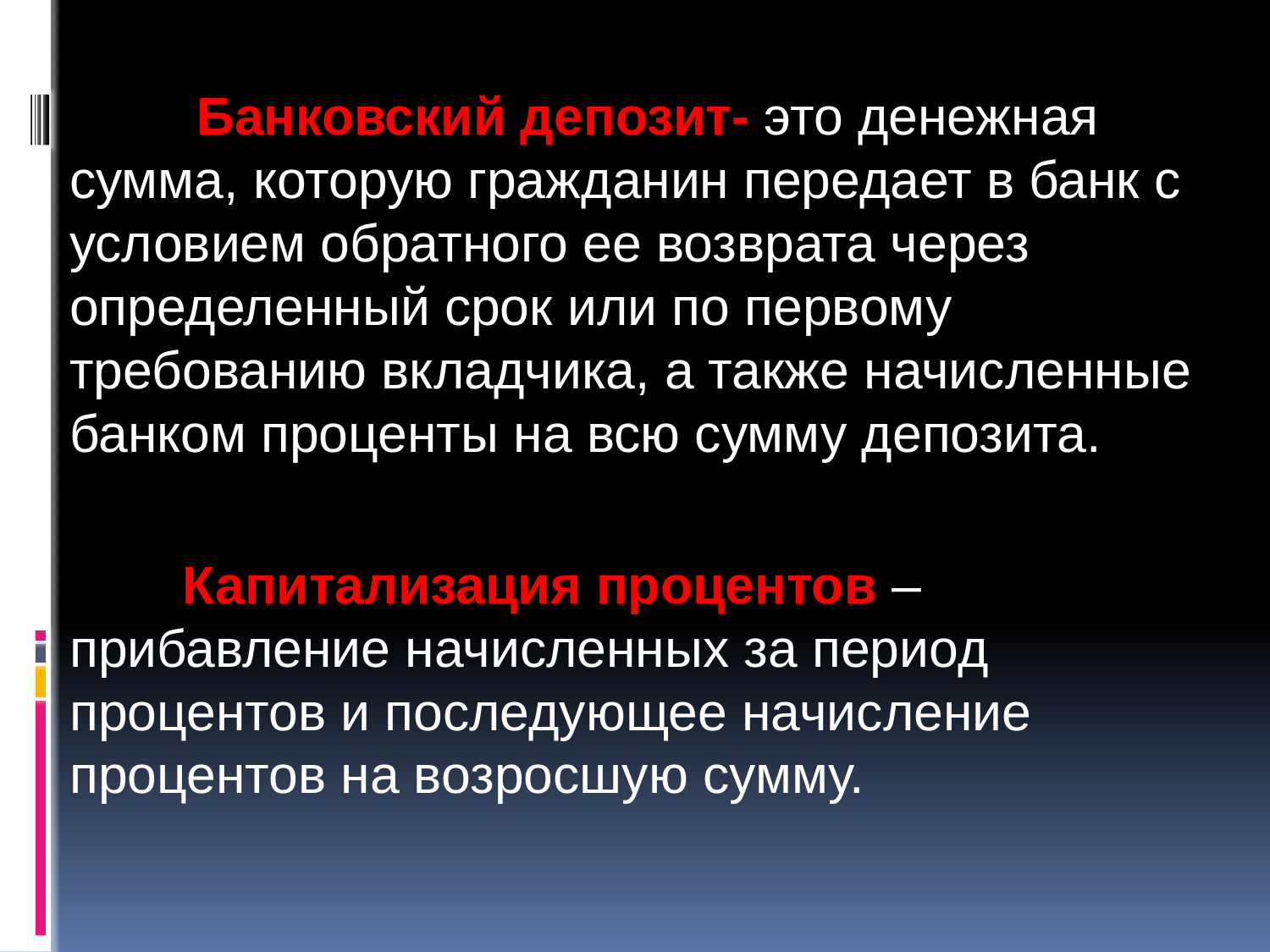

Банковский депозит- это денежная сумма, которую гражданин передает в банк с условием обратного ее возврата через определенный срок или по первому требованию вкладчика, а также начисленные банком проценты на всю сумму депозита.

           Капитализация процентов – прибавление начисленных за период процентов и последующее начисление процентов на возросшую сумму.